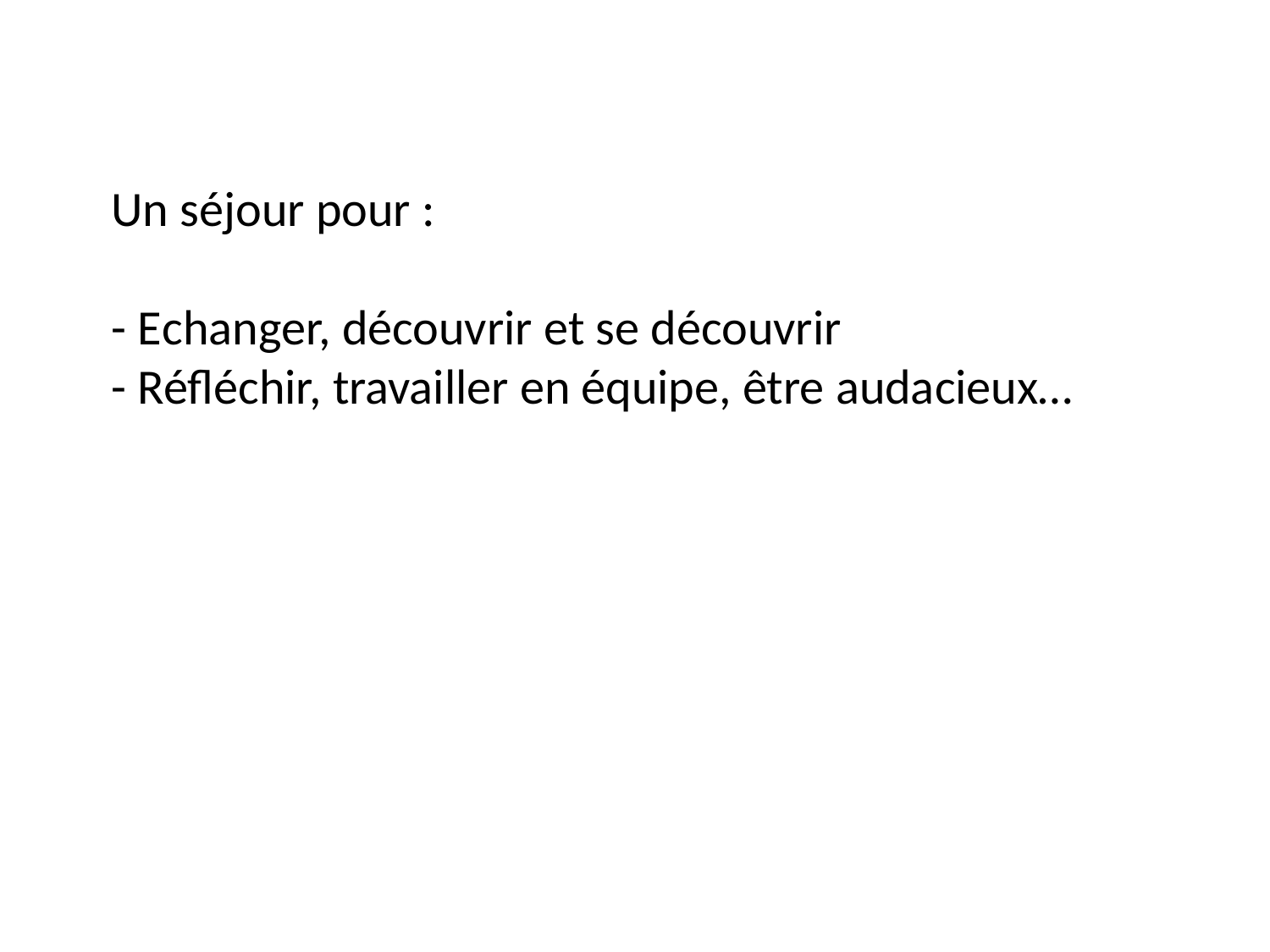

Un séjour pour :

- Echanger, découvrir et se découvrir
- Réfléchir, travailler en équipe, être audacieux…